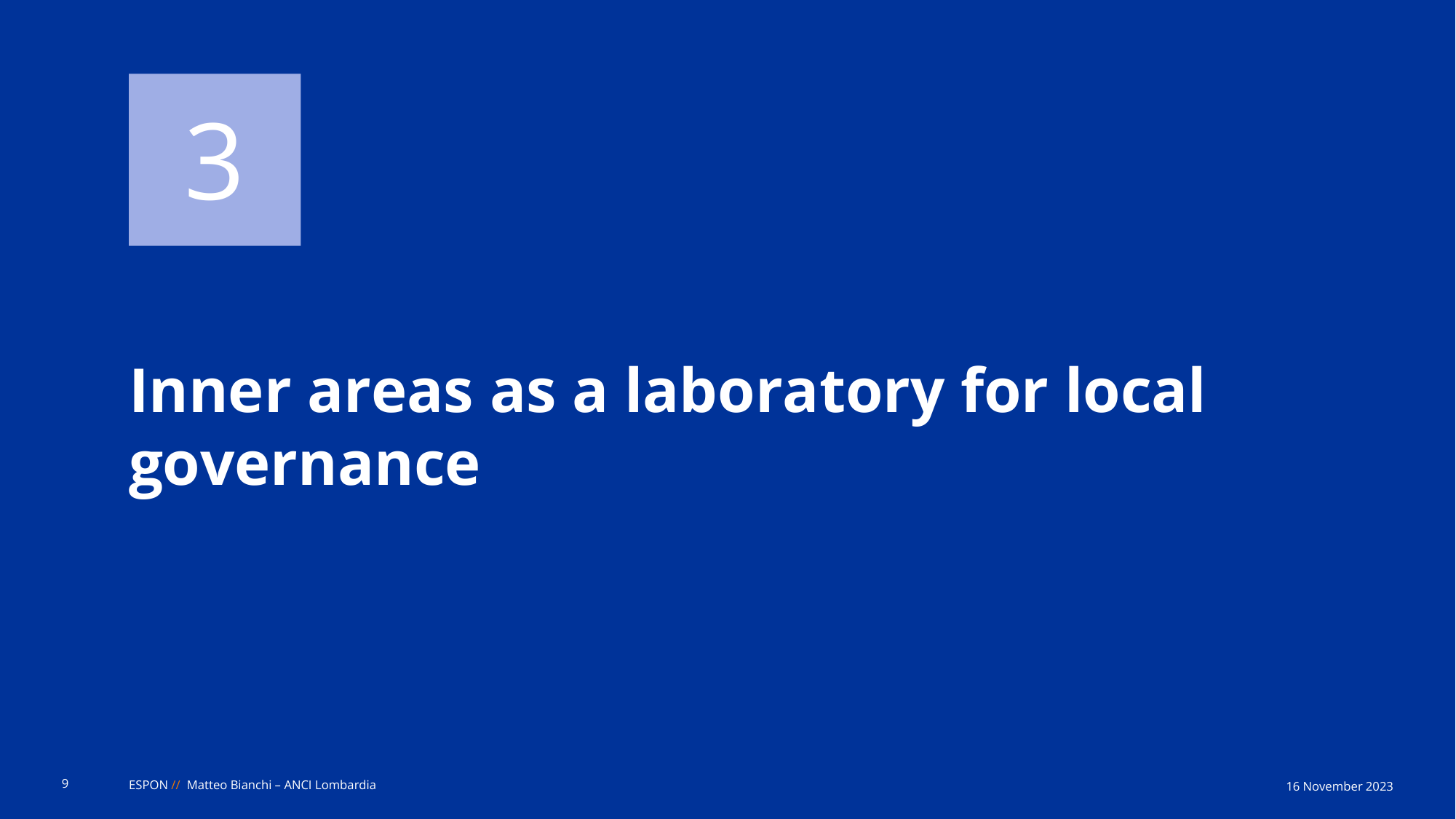

3
Inner areas as a laboratory for local governance
9
Matteo Bianchi – ANCI Lombardia
16 November 2023